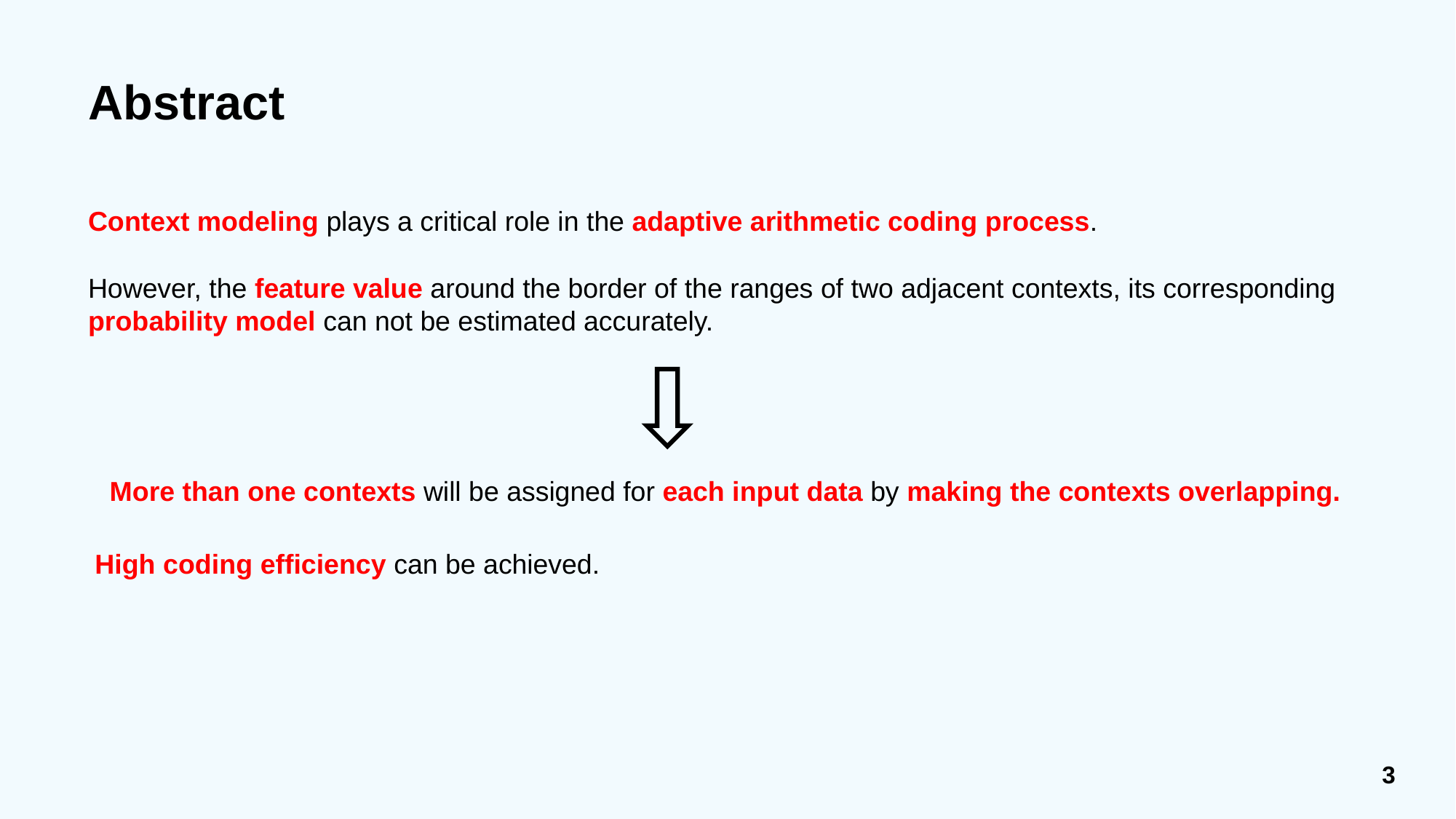

Abstract
Context modeling plays a critical role in the adaptive arithmetic coding process.
However, the feature value around the border of the ranges of two adjacent contexts, its corresponding probability model can not be estimated accurately.

More than one contexts will be assigned for each input data by making the contexts overlapping.
High coding efficiency can be achieved.
3